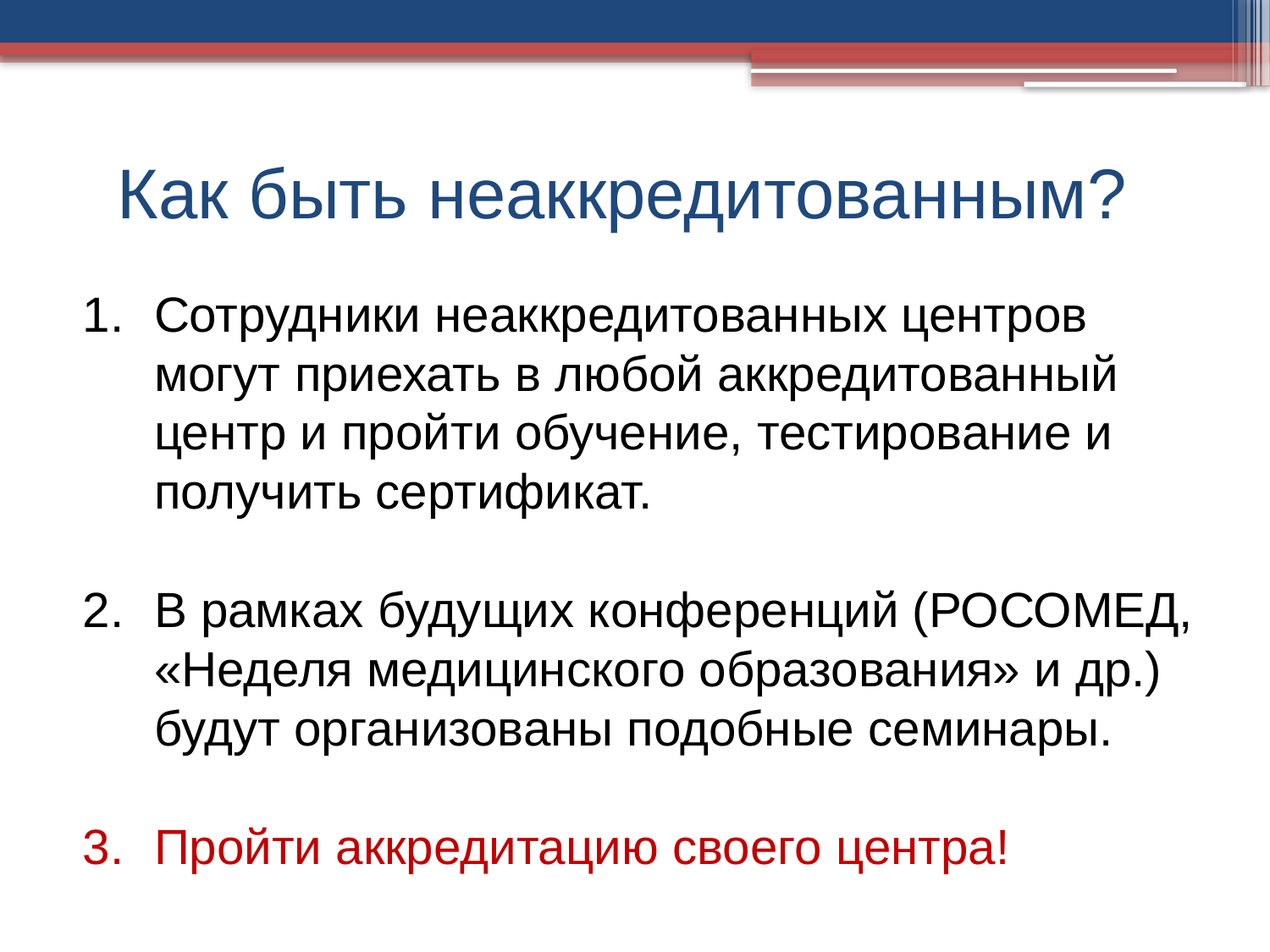

# Как быть неаккредитованным?
Сотрудники неаккредитованных центров могут приехать в любой аккредитованный центр и пройти обучение, тестирование и получить сертификат.

В рамках будущих конференций (РОСОМЕД, «Неделя медицинского образования» и др.) будут организованы подобные семинары.
Пройти аккредитацию своего центра!